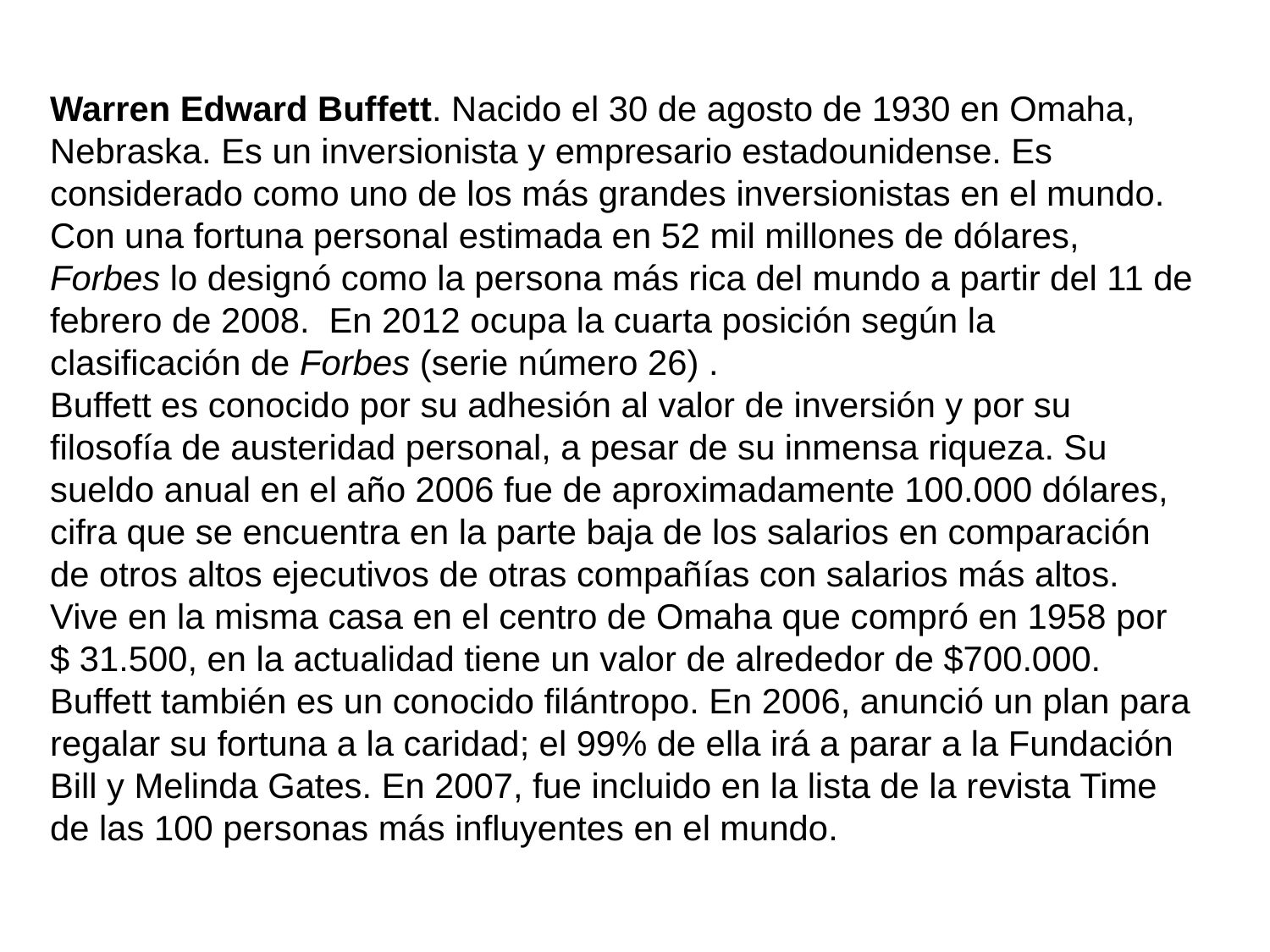

Warren Edward Buffett. Nacido el 30 de agosto de 1930 en Omaha, Nebraska. Es un inversionista y empresario estadounidense. Es considerado como uno de los más grandes inversionistas en el mundo. Con una fortuna personal estimada en 52 mil millones de dólares, Forbes lo designó como la persona más rica del mundo a partir del 11 de febrero de 2008.  En 2012 ocupa la cuarta posición según la clasificación de Forbes (serie número 26) .
Buffett es conocido por su adhesión al valor de inversión y por su filosofía de austeridad personal, a pesar de su inmensa riqueza. Su sueldo anual en el año 2006 fue de aproximadamente 100.000 dólares, cifra que se encuentra en la parte baja de los salarios en comparación de otros altos ejecutivos de otras compañías con salarios más altos. Vive en la misma casa en el centro de Omaha que compró en 1958 por $ 31.500, en la actualidad tiene un valor de alrededor de $700.000.
Buffett también es un conocido filántropo. En 2006, anunció un plan para regalar su fortuna a la caridad; el 99% de ella irá a parar a la Fundación Bill y Melinda Gates. En 2007, fue incluido en la lista de la revista Time de las 100 personas más influyentes en el mundo.